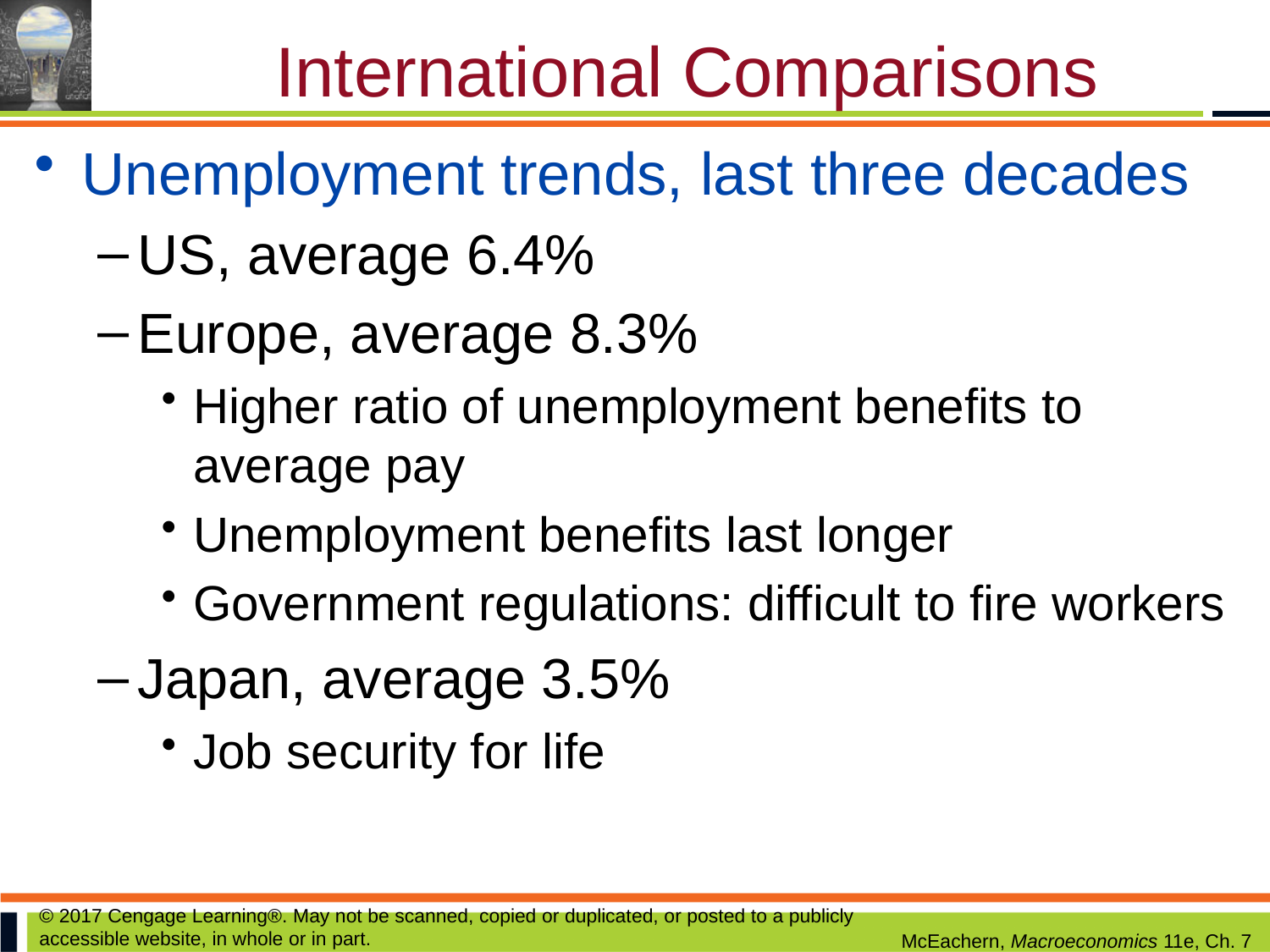

# International Comparisons
Unemployment trends, last three decades
US, average 6.4%
Europe, average 8.3%
Higher ratio of unemployment benefits to average pay
Unemployment benefits last longer
Government regulations: difficult to fire workers
Japan, average 3.5%
Job security for life
© 2017 Cengage Learning®. May not be scanned, copied or duplicated, or posted to a publicly accessible website, in whole or in part.